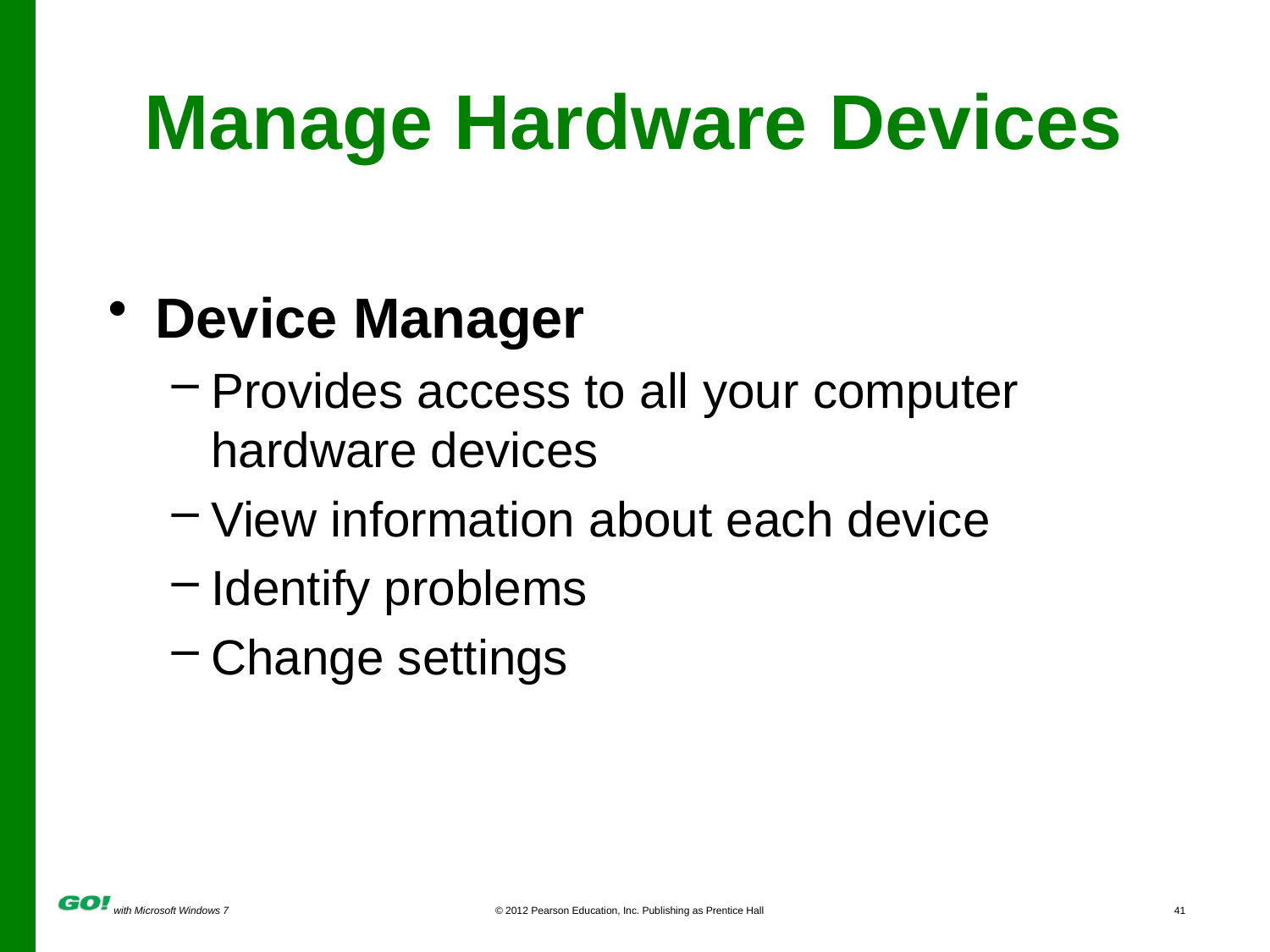

# Manage Hardware Devices
Device Manager
Provides access to all your computer hardware devices
View information about each device
Identify problems
Change settings